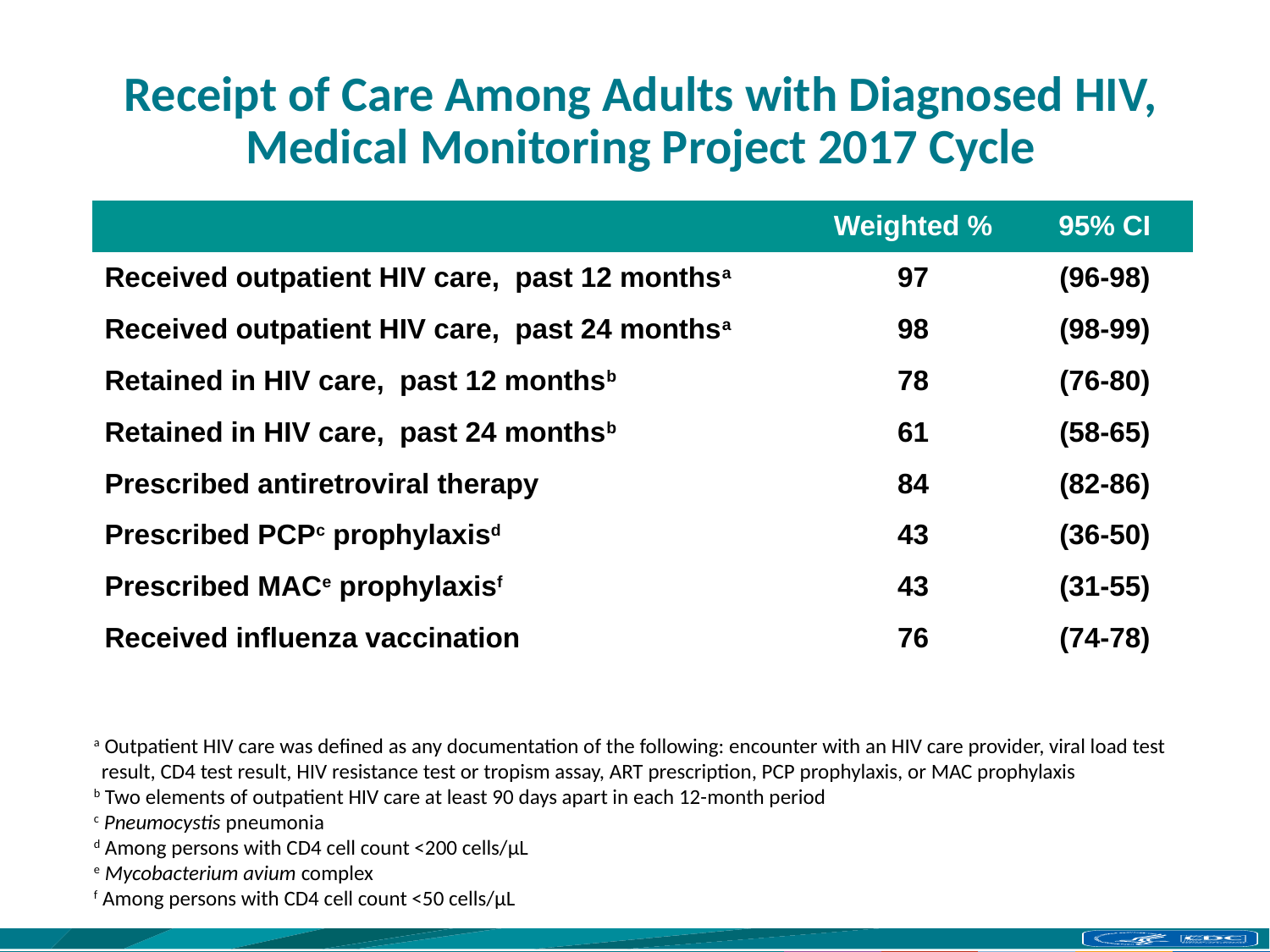

# Receipt of Care Among Adults with Diagnosed HIV, Medical Monitoring Project 2017 Cycle
|  | Weighted % | 95% CI |
| --- | --- | --- |
| Received outpatient HIV care, past 12 monthsa | 97 | (96-98) |
| Received outpatient HIV care, past 24 monthsa | 98 | (98-99) |
| Retained in HIV care, past 12 monthsb | 78 | (76-80) |
| Retained in HIV care, past 24 monthsb | 61 | (58-65) |
| Prescribed antiretroviral therapy | 84 | (82-86) |
| Prescribed PCPc prophylaxisd | 43 | (36-50) |
| Prescribed MACe prophylaxisf | 43 | (31-55) |
| Received influenza vaccination | 76 | (74-78) |
a Outpatient HIV care was defined as any documentation of the following: encounter with an HIV care provider, viral load test result, CD4 test result, HIV resistance test or tropism assay, ART prescription, PCP prophylaxis, or MAC prophylaxis
b Two elements of outpatient HIV care at least 90 days apart in each 12-month period
c Pneumocystis pneumonia
d Among persons with CD4 cell count <200 cells/µL
e Mycobacterium avium complex
f Among persons with CD4 cell count <50 cells/µL